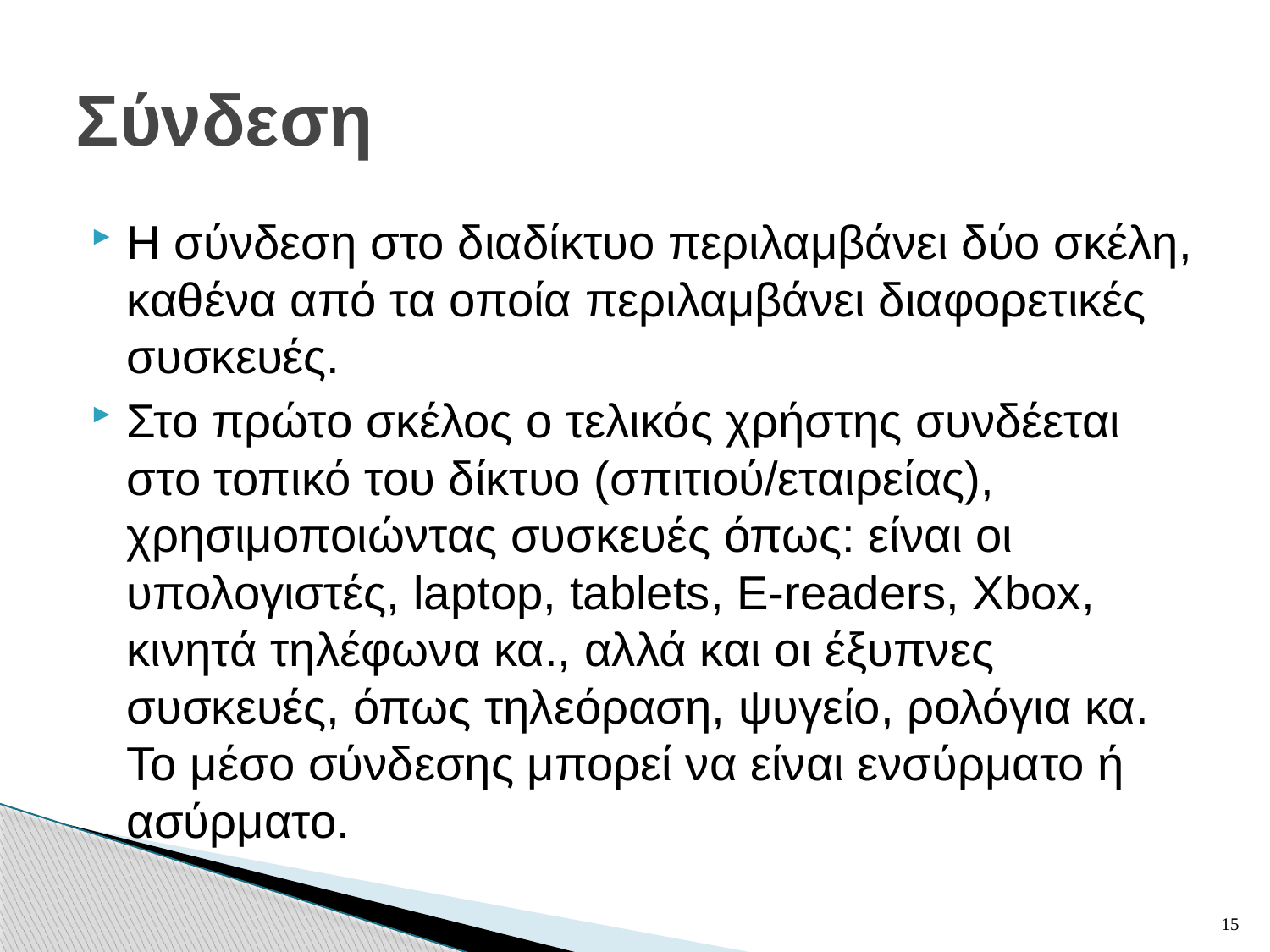

# Σύνδεση
Η σύνδεση στο διαδίκτυο περιλαμβάνει δύο σκέλη, καθένα από τα οποία περιλαμβάνει διαφορετικές συσκευές.
Στο πρώτο σκέλος ο τελικός χρήστης συνδέεται στο τοπικό του δίκτυο (σπιτιού/εταιρείας), χρησιμοποιώντας συσκευές όπως: είναι οι υπολογιστές, laptop, tablets, E-readers, Xbox, κινητά τηλέφωνα κα., αλλά και οι έξυπνες συσκευές, όπως τηλεόραση, ψυγείο, ρολόγια κα. Το μέσο σύνδεσης μπορεί να είναι ενσύρματο ή ασύρματο.

15